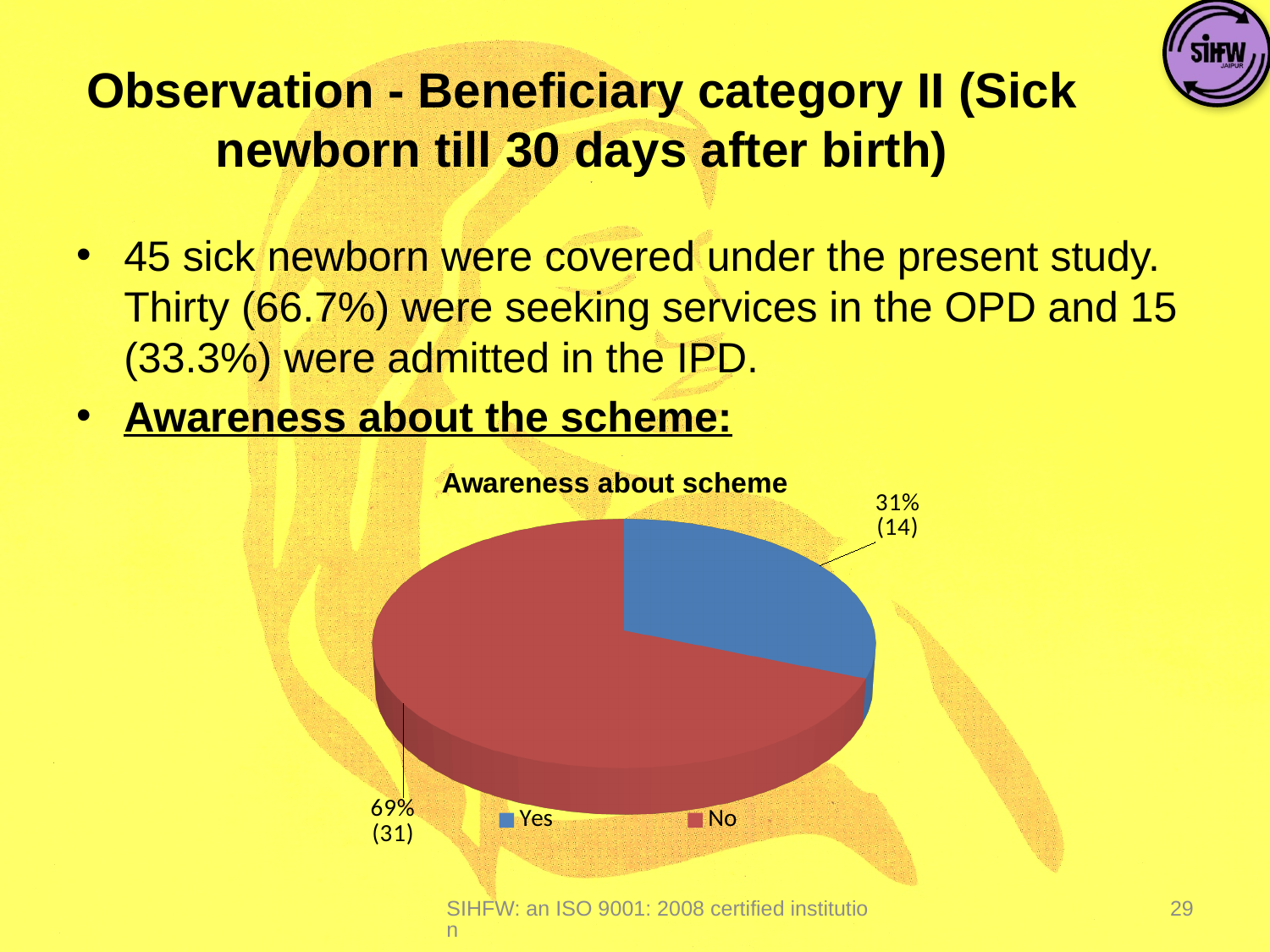

# Observation - Beneficiary category II (Sick newborn till 30 days after birth)
45 sick newborn were covered under the present study. Thirty (66.7%) were seeking services in the OPD and 15 (33.3%) were admitted in the IPD.
Awareness about the scheme:

[unsupported chart]

SIHFW: an ISO 9001: 2008 certified institution
29